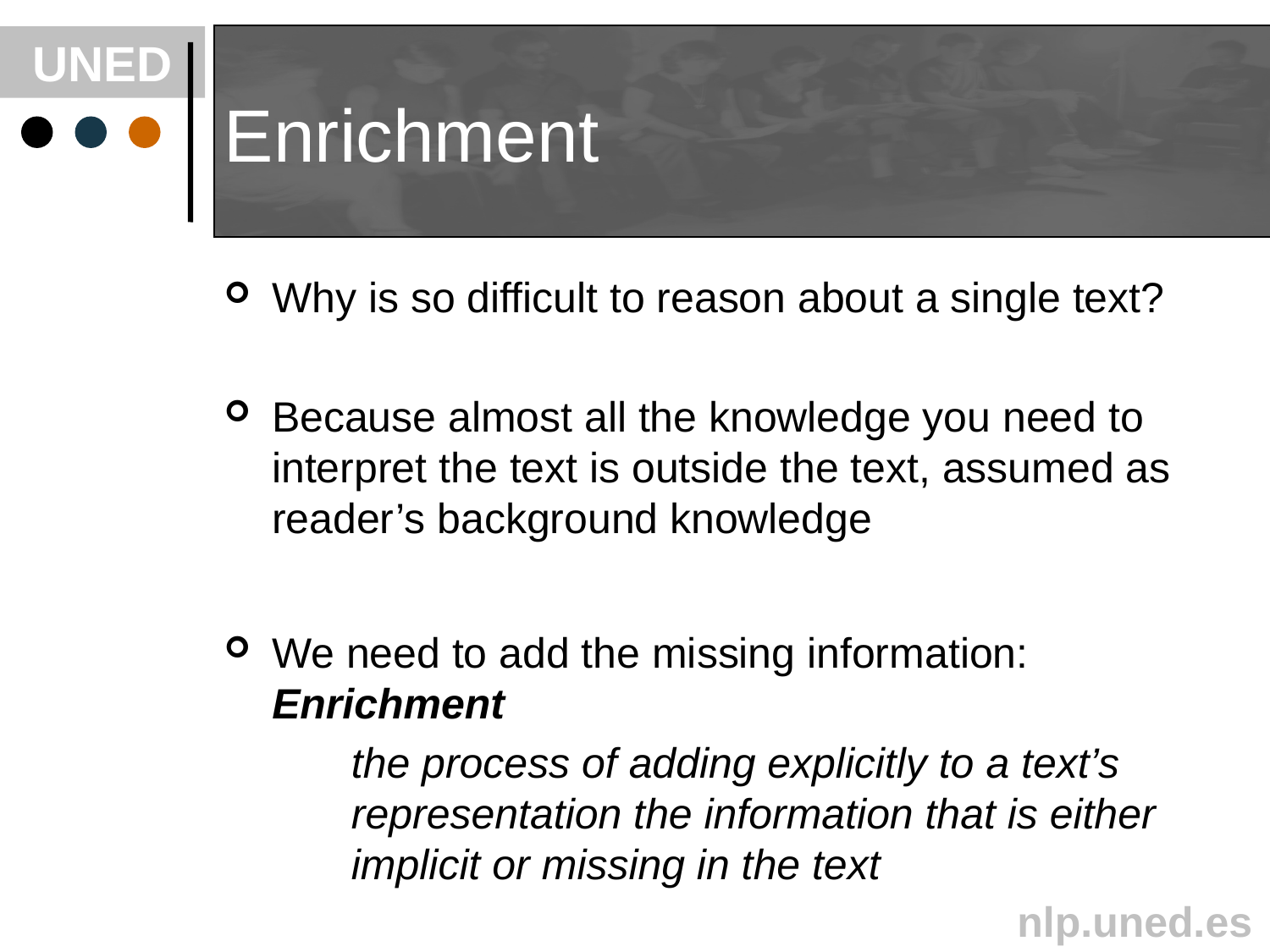

# Enrichment
Why is so difficult to reason about a single text?

Because almost all the knowledge you need to interpret the text is outside the text, assumed as reader’s background knowledge

We need to add the missing information: Enrichment
the process of adding explicitly to a text’s representation the information that is either implicit or missing in the text